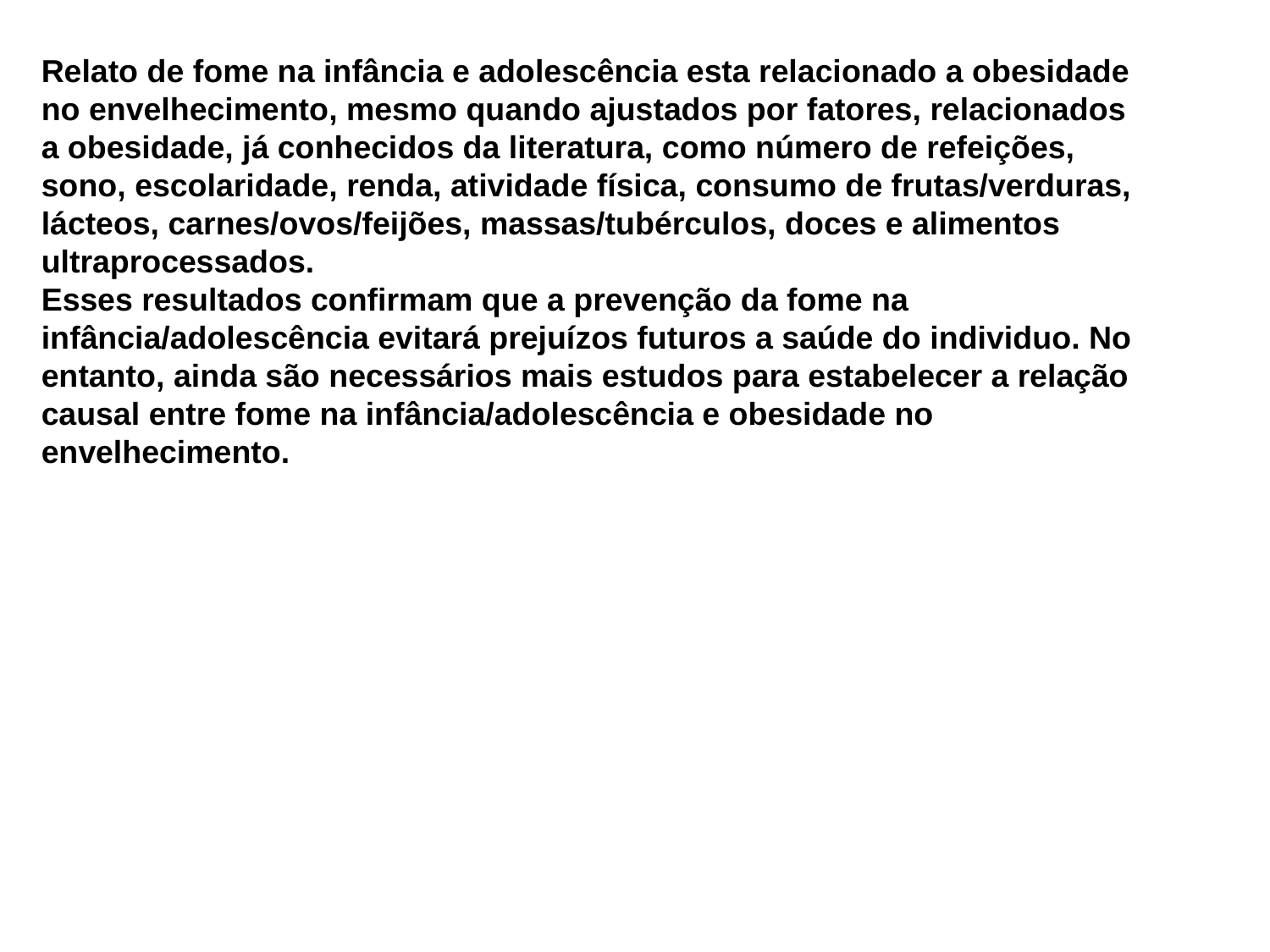

Relato de fome na infância e adolescência esta relacionado a obesidade
no envelhecimento, mesmo quando ajustados por fatores, relacionados
a obesidade, já conhecidos da literatura, como número de refeições, sono, escolaridade, renda, atividade física, consumo de frutas/verduras, lácteos, carnes/ovos/feijões, massas/tubérculos, doces e alimentos ultraprocessados.
Esses resultados confirmam que a prevenção da fome na infância/adolescência evitará prejuízos futuros a saúde do individuo. No entanto, ainda são necessários mais estudos para estabelecer a relação causal entre fome na infância/adolescência e obesidade no envelhecimento.